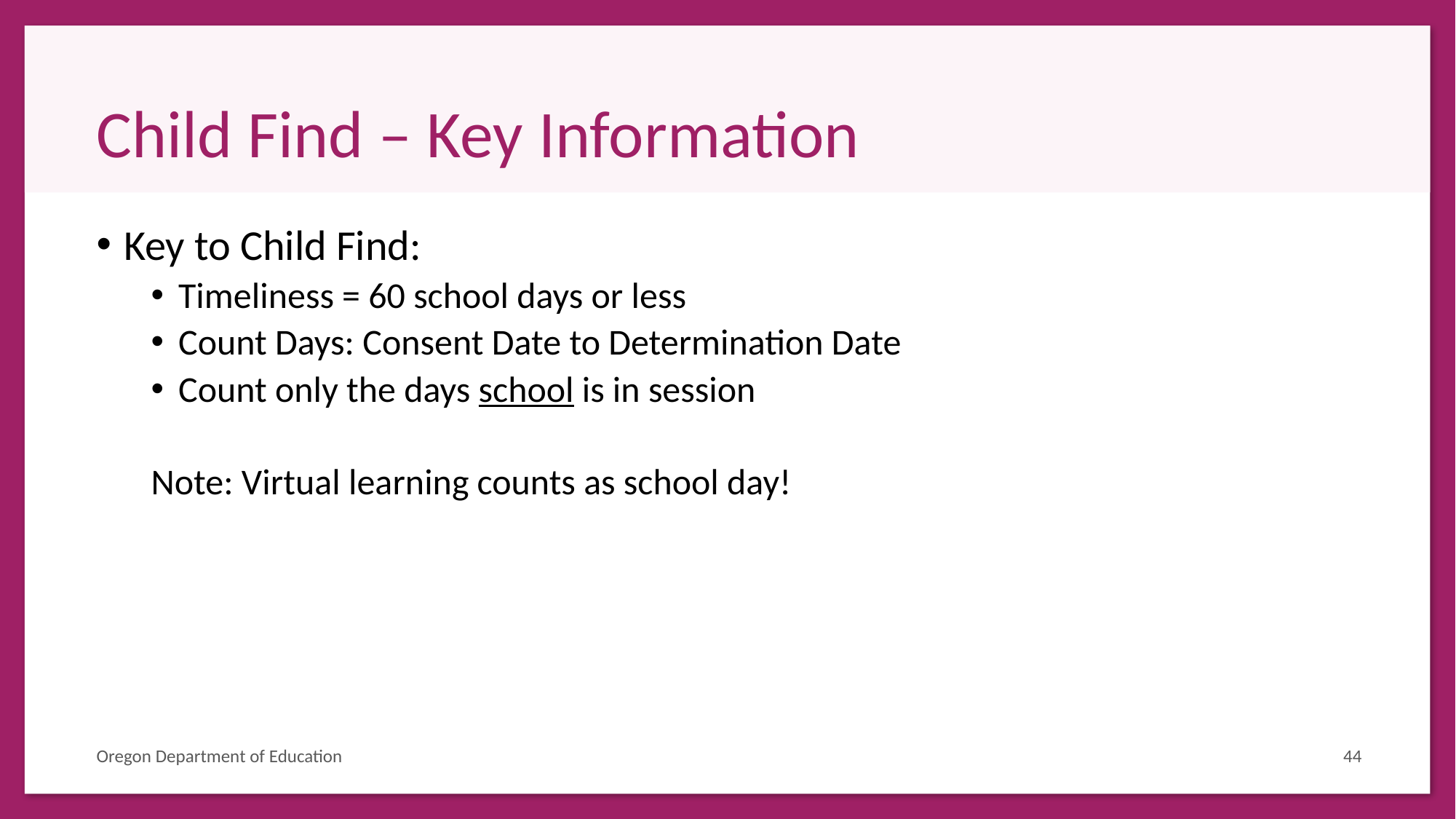

# Child Find – Key Information
Key to Child Find:
Timeliness = 60 school days or less
Count Days: Consent Date to Determination Date
Count only the days school is in session
Note: Virtual learning counts as school day!
Oregon Department of Education
44